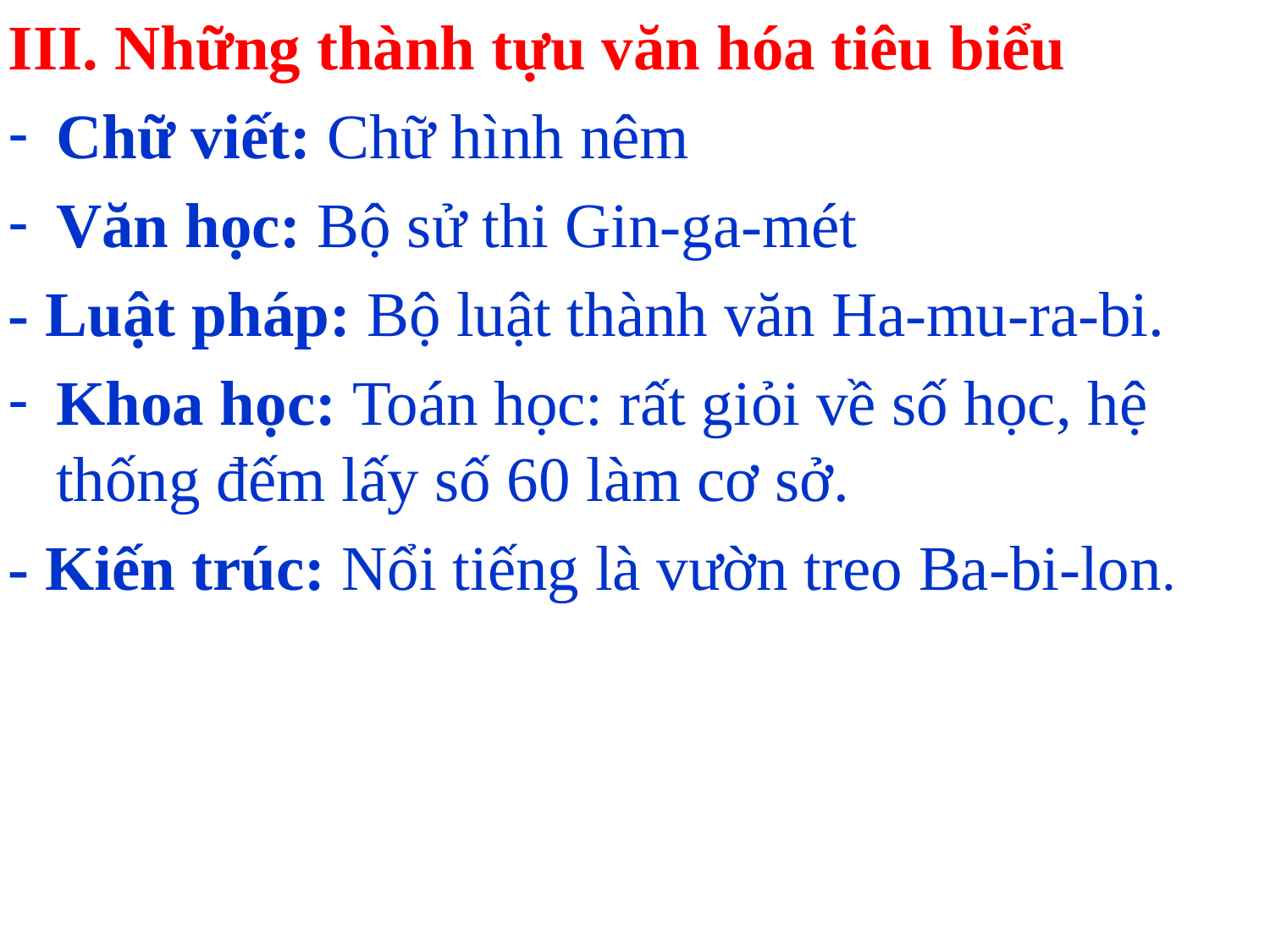

III. Những thành tựu văn hóa tiêu biểu
Chữ viết: Chữ hình nêm
Văn học: Bộ sử thi Gin-ga-mét
- Luật pháp: Bộ luật thành văn Ha-mu-ra-bi.
Khoa học: Toán học: rất giỏi về số học, hệ thống đếm lấy số 60 làm cơ sở.
- Kiến trúc: Nổi tiếng là vườn treo Ba-bi-lon.